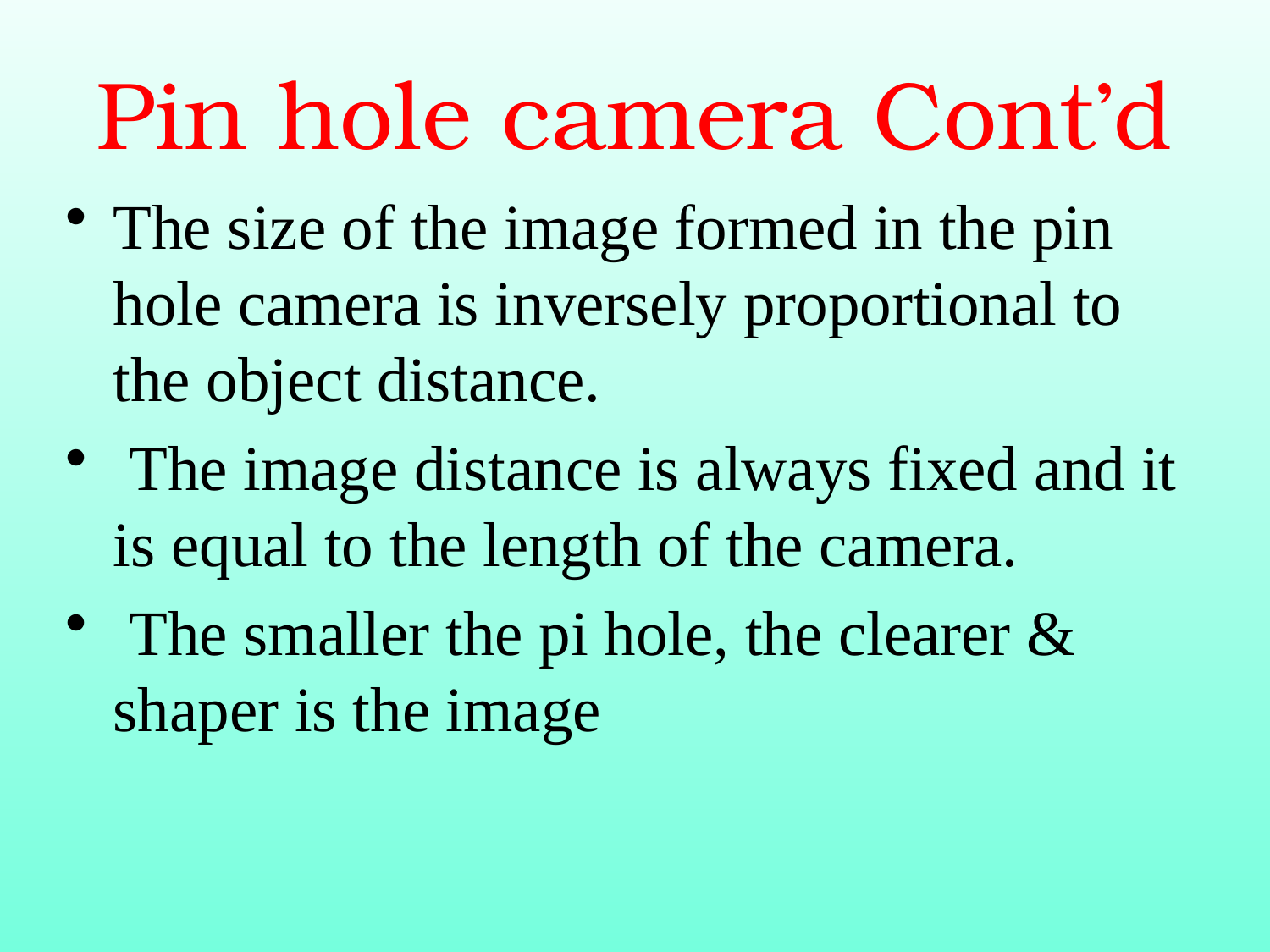

# Pin hole camera Cont’d
The size of the image formed in the pin hole camera is inversely proportional to the object distance.
 The image distance is always fixed and it is equal to the length of the camera.
 The smaller the pi hole, the clearer & shaper is the image